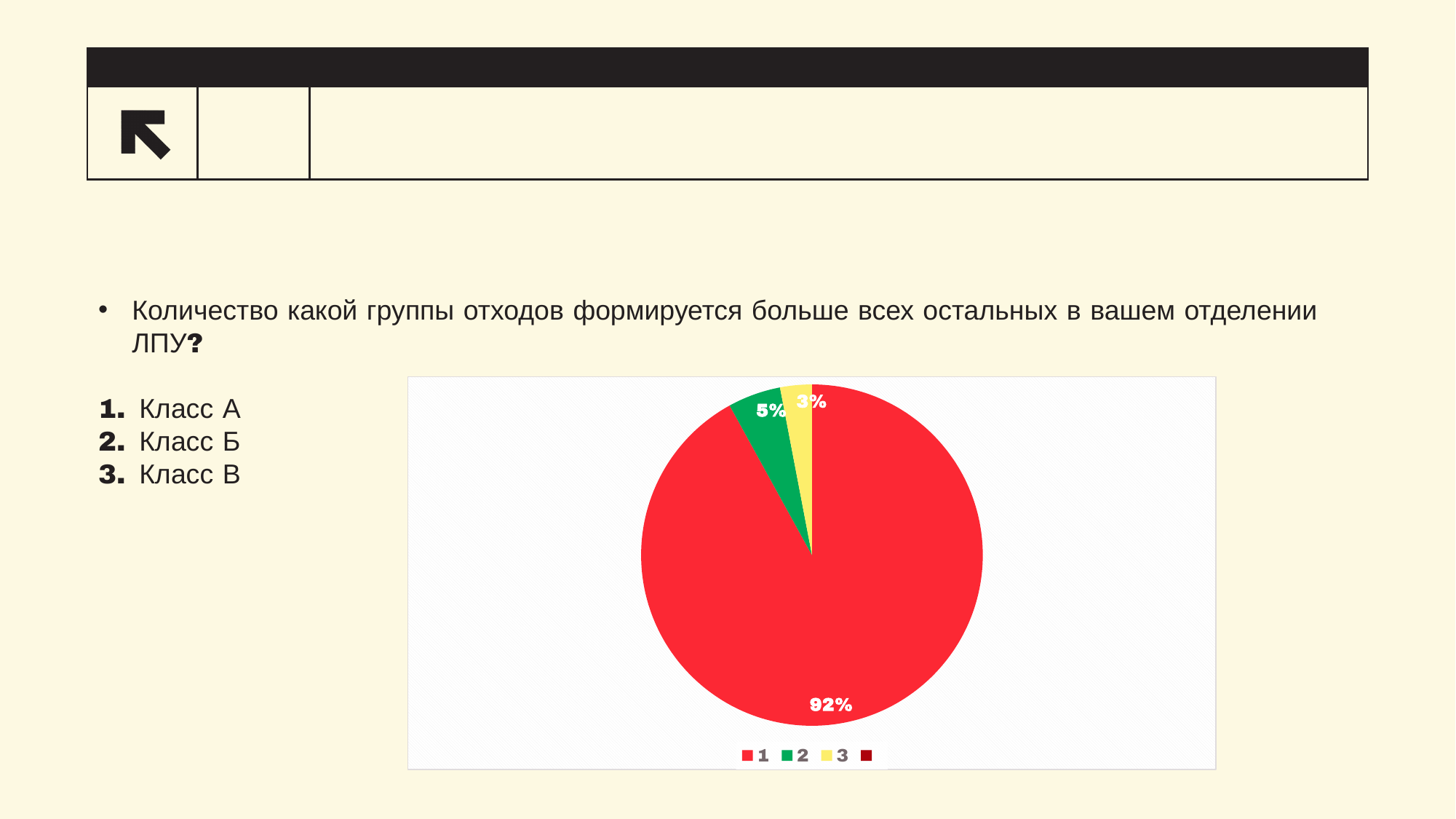

#

Количество какой группы отходов формируется больше всех остальных в вашем отделении ЛПУ?

Класс А
Класс Б
Класс В

### Chart

| Category | 1 |
|---|---|
| 1 | 0.92 |
| 2 | 0.05 |
| 3 | 0.03 |
|  | None |